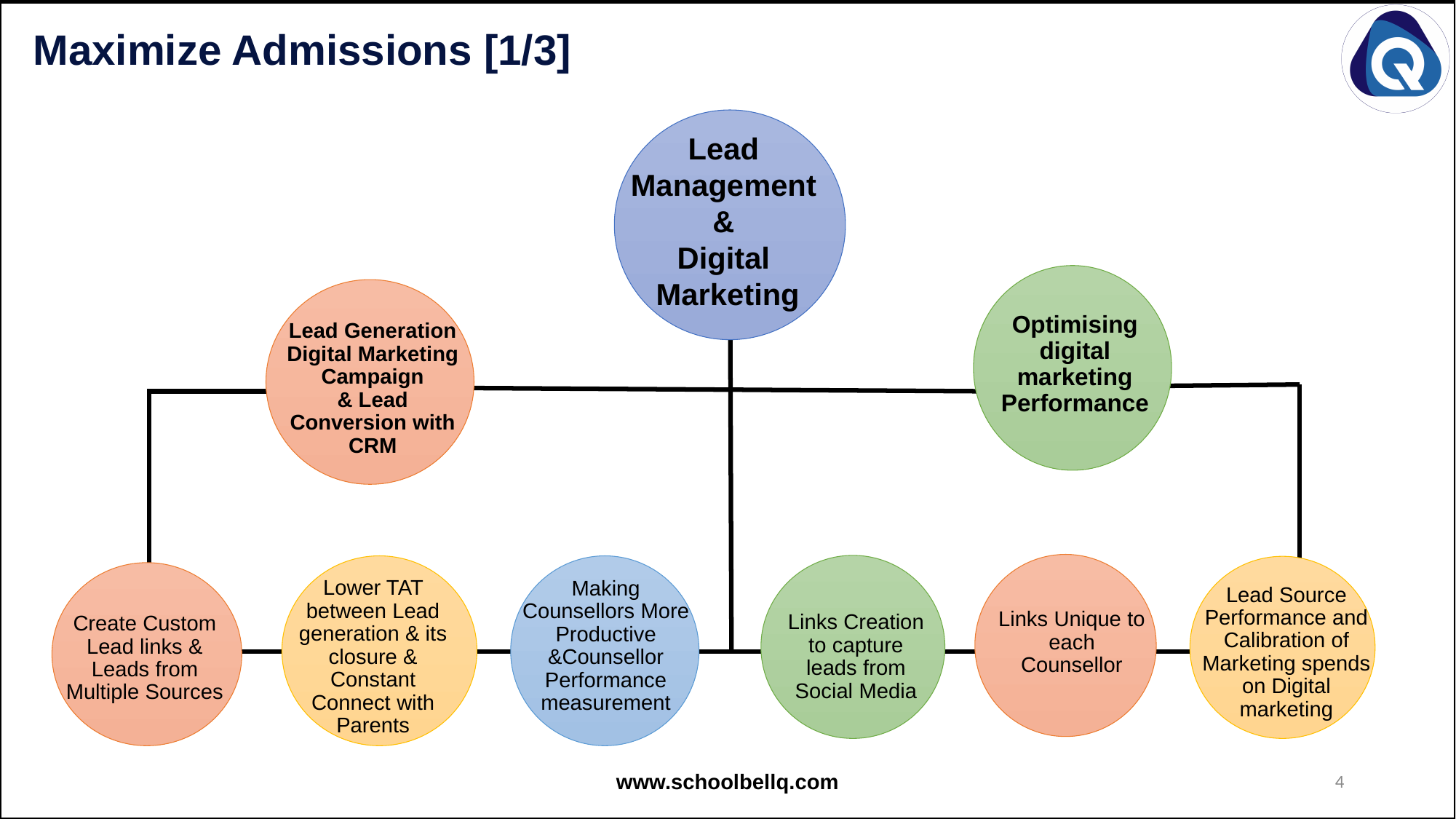

Maximize Admissions [1/3]

Optimising digital marketing Performance
Lead Generation Digital Marketing Campaign
& Lead Conversion with CRM

Links Unique to each Counsellor
Links Creation to capture leads from Social Media
Lower TAT between Lead generation & its closure &
Constant Connect with Parents
Making Counsellors More Productive &Counsellor Performance measurement

Create Custom Lead links & Leads from Multiple Sources
Lead Source
Performance and
Calibration of Marketing spends on Digital marketing

Lead
Management
&
Digital
Marketing
www.schoolbellq.com
4